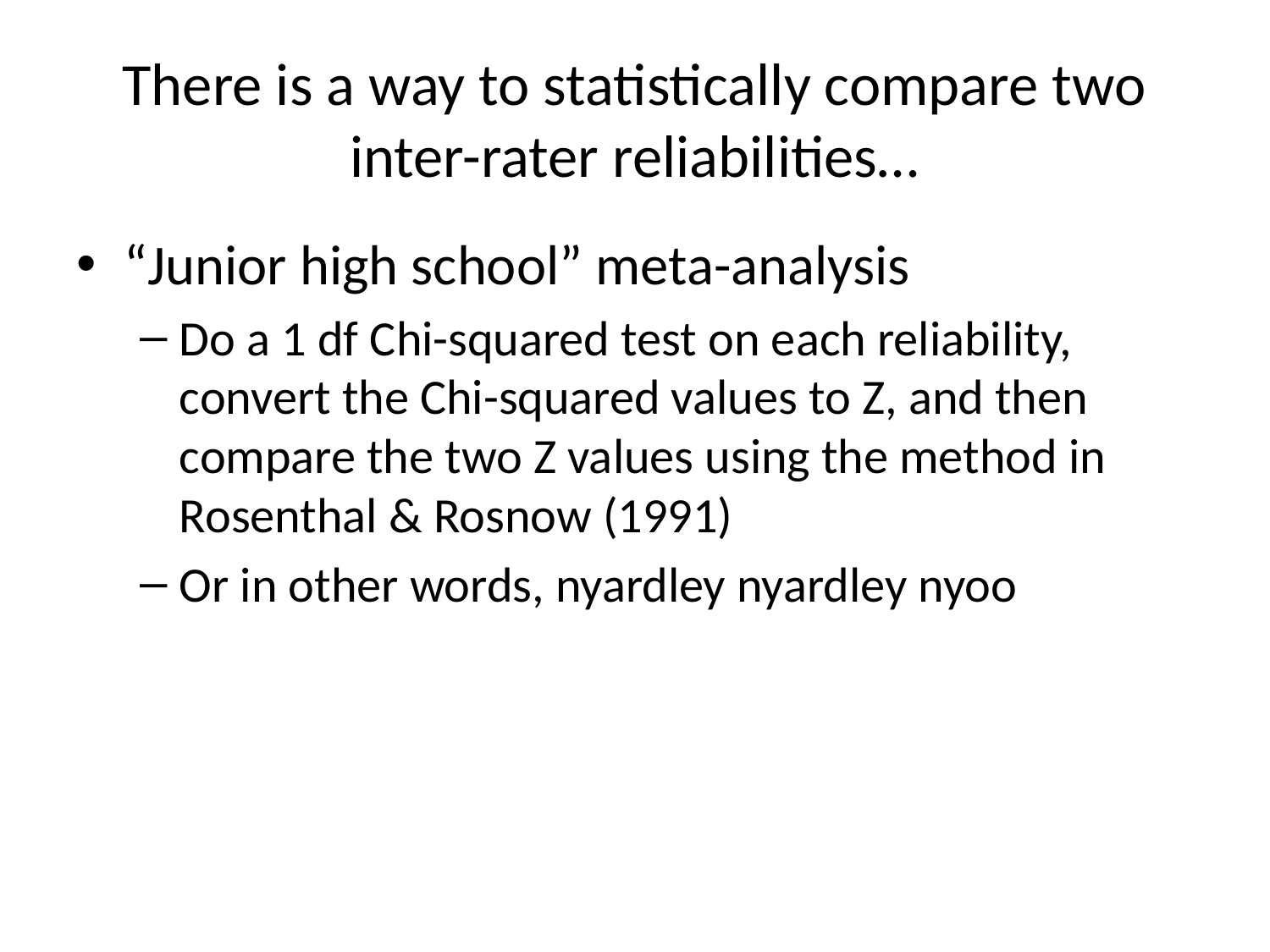

# There is a way to statistically compare two inter-rater reliabilities…
“Junior high school” meta-analysis
Do a 1 df Chi-squared test on each reliability, convert the Chi-squared values to Z, and then compare the two Z values using the method in Rosenthal & Rosnow (1991)
Or in other words, nyardley nyardley nyoo